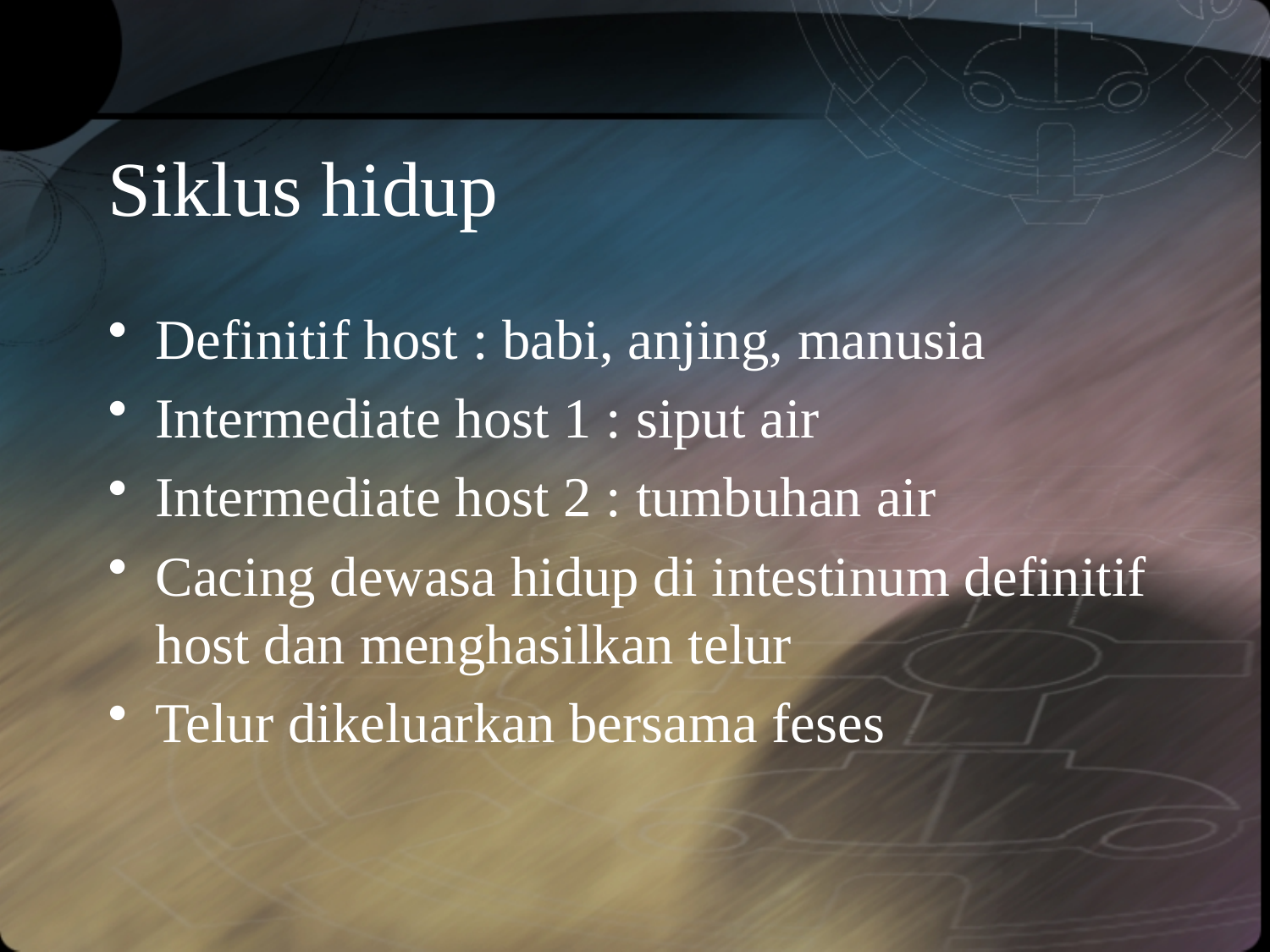

# Siklus hidup
Definitif host : babi, anjing, manusia
Intermediate host 1 : siput air
Intermediate host 2 : tumbuhan air
Cacing dewasa hidup di intestinum definitif host dan menghasilkan telur
Telur dikeluarkan bersama feses